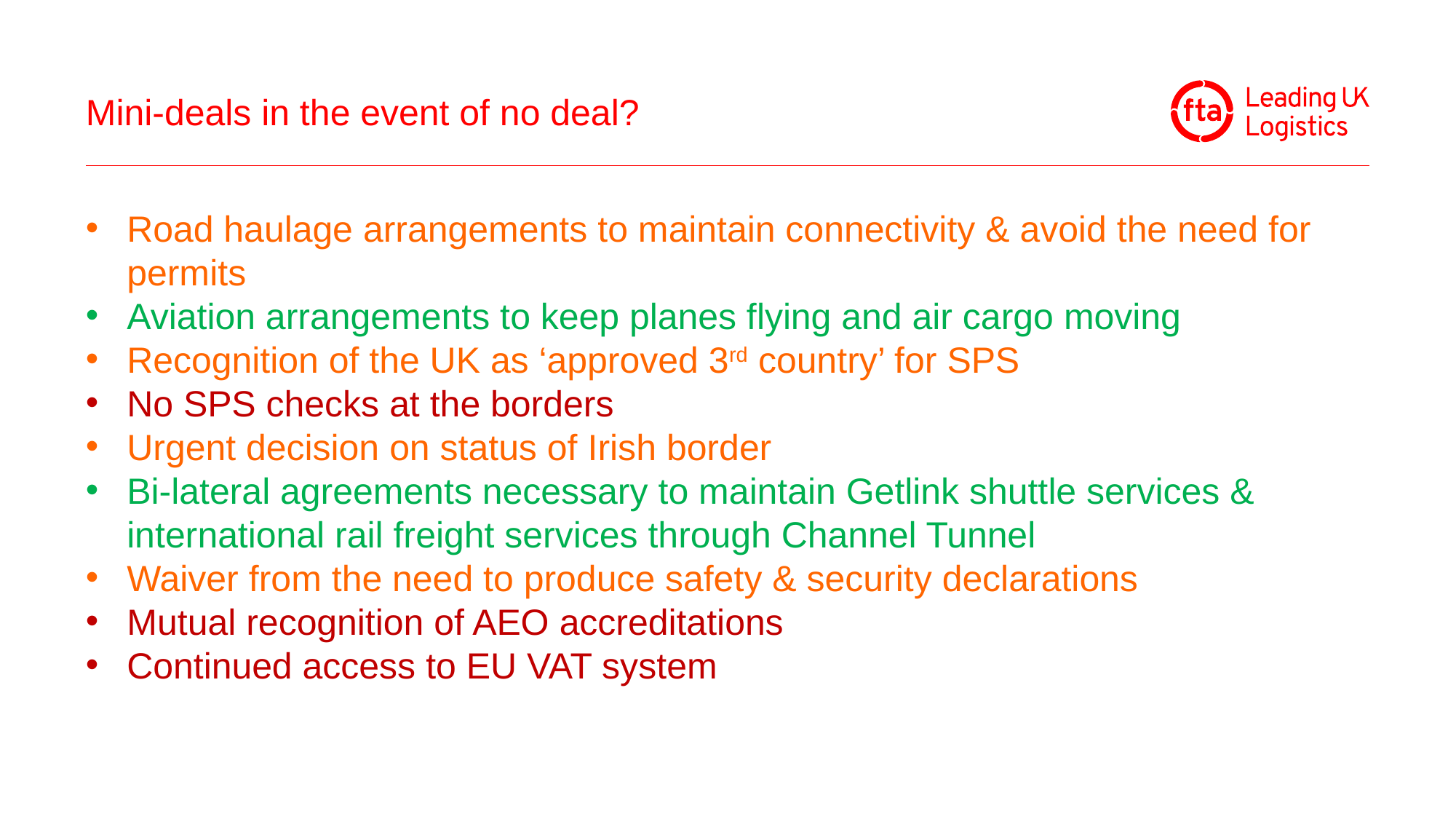

# Mini-deals in the event of no deal?
Road haulage arrangements to maintain connectivity & avoid the need for permits
Aviation arrangements to keep planes flying and air cargo moving
Recognition of the UK as ‘approved 3rd country’ for SPS
No SPS checks at the borders
Urgent decision on status of Irish border
Bi-lateral agreements necessary to maintain Getlink shuttle services & international rail freight services through Channel Tunnel
Waiver from the need to produce safety & security declarations
Mutual recognition of AEO accreditations
Continued access to EU VAT system